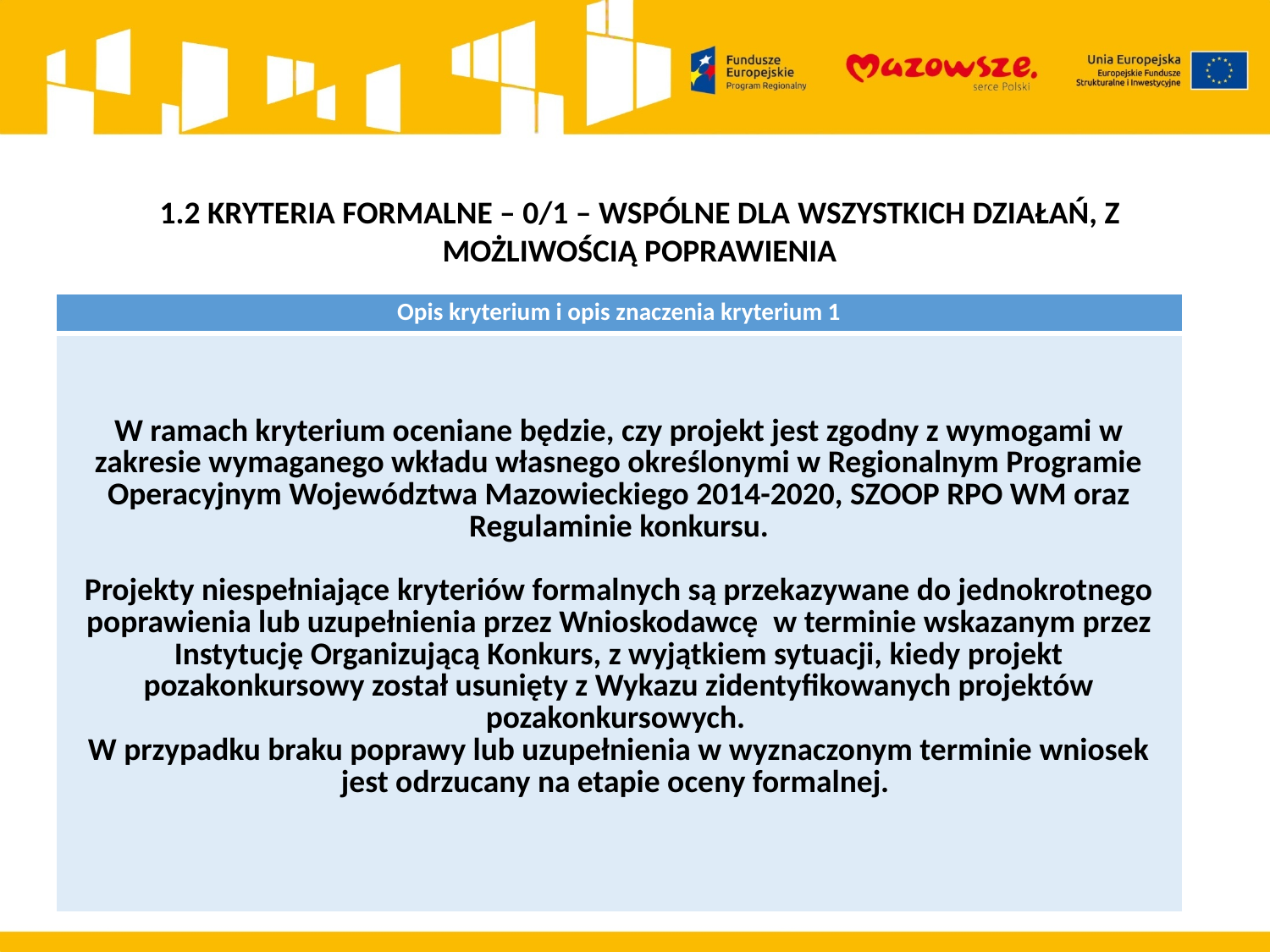

1.2 KRYTERIA FORMALNE – 0/1 – WSPÓLNE DLA WSZYSTKICH DZIAŁAŃ, Z MOŻLIWOŚCIĄ POPRAWIENIA
| Opis kryterium i opis znaczenia kryterium 1 |
| --- |
| W ramach kryterium oceniane będzie, czy projekt jest zgodny z wymogami w zakresie wymaganego wkładu własnego określonymi w Regionalnym Programie Operacyjnym Województwa Mazowieckiego 2014-2020, SZOOP RPO WM oraz Regulaminie konkursu. Projekty niespełniające kryteriów formalnych są przekazywane do jednokrotnego poprawienia lub uzupełnienia przez Wnioskodawcę  w terminie wskazanym przez Instytucję Organizującą Konkurs, z wyjątkiem sytuacji, kiedy projekt pozakonkursowy został usunięty z Wykazu zidentyfikowanych projektów pozakonkursowych. W przypadku braku poprawy lub uzupełnienia w wyznaczonym terminie wniosek jest odrzucany na etapie oceny formalnej. |